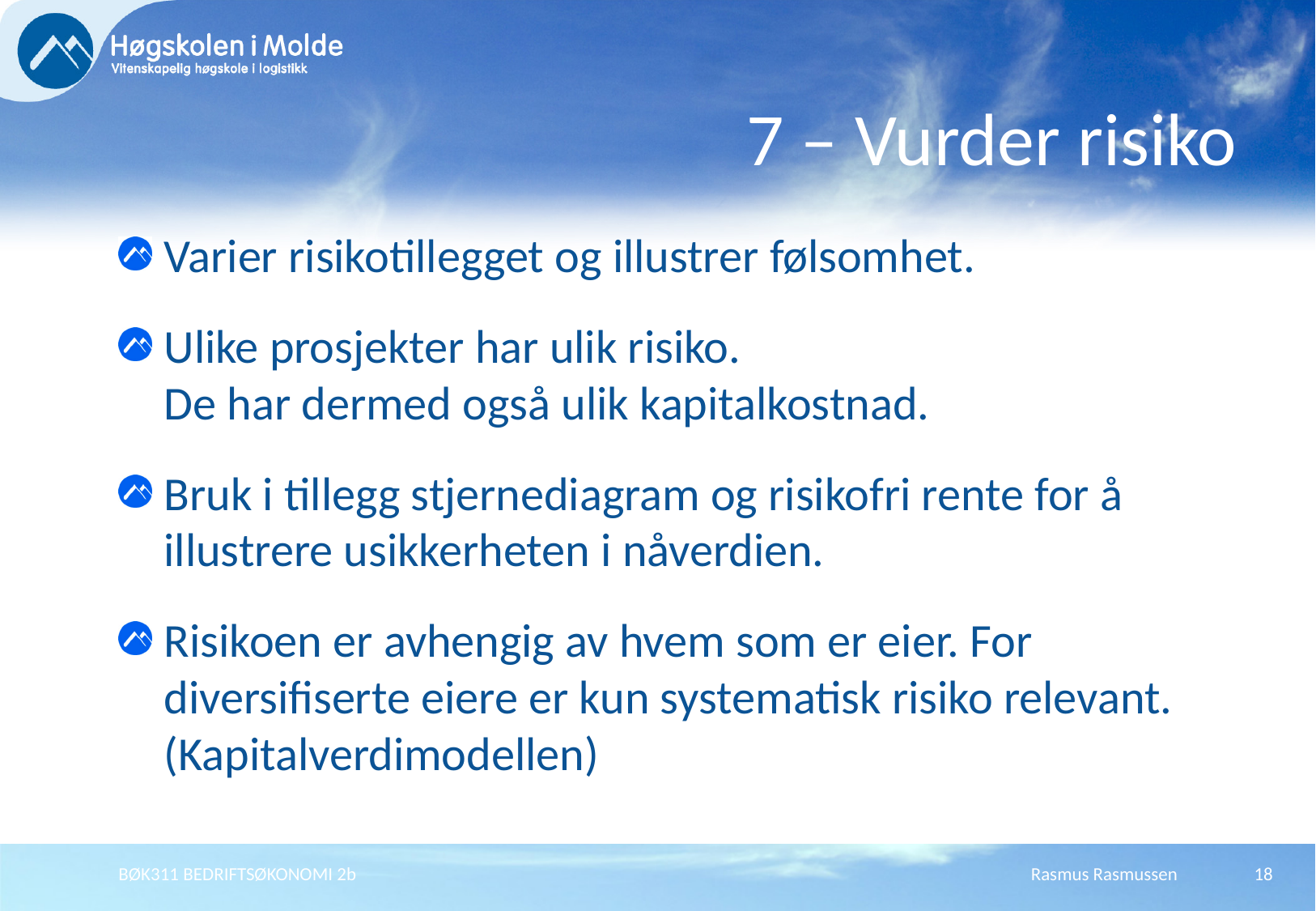

# 7 – Vurder risiko
Varier risikotillegget og illustrer følsomhet.
Ulike prosjekter har ulik risiko.
De har dermed også ulik kapitalkostnad.
Bruk i tillegg stjernediagram og risikofri rente for å illustrere usikkerheten i nåverdien.
Risikoen er avhengig av hvem som er eier. For diversifiserte eiere er kun systematisk risiko relevant. (Kapitalverdimodellen)
BØK311 BEDRIFTSØKONOMI 2b
Rasmus Rasmussen
18